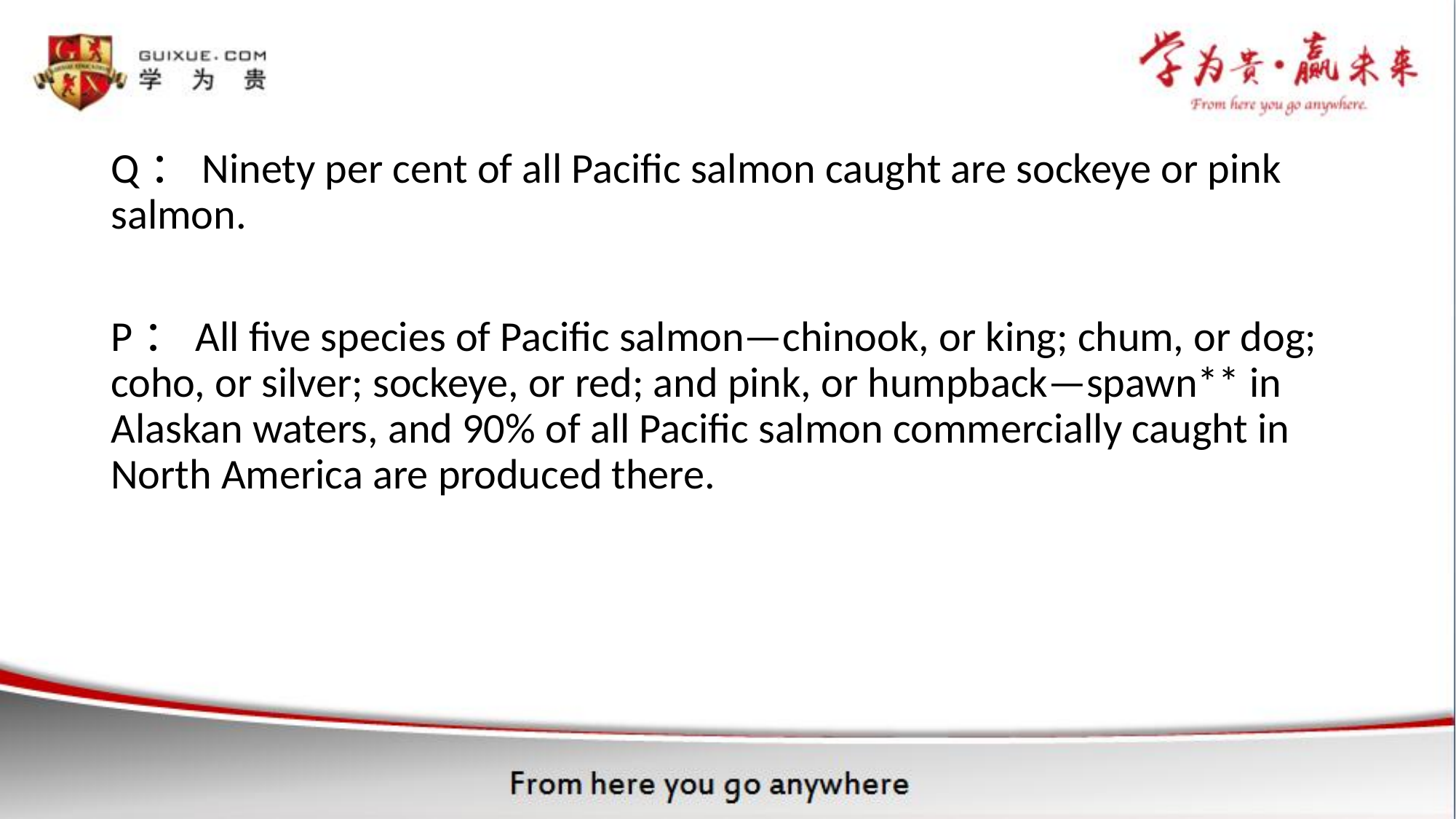

Q：Ninety per cent of all Pacific salmon caught are sockeye or pink salmon.

P：All five species of Pacific salmon—chinook, or king; chum, or dog; coho, or silver; sockeye, or red; and pink, or humpback—spawn** in Alaskan waters, and 90% of all Pacific salmon commercially caught in North America are produced there.